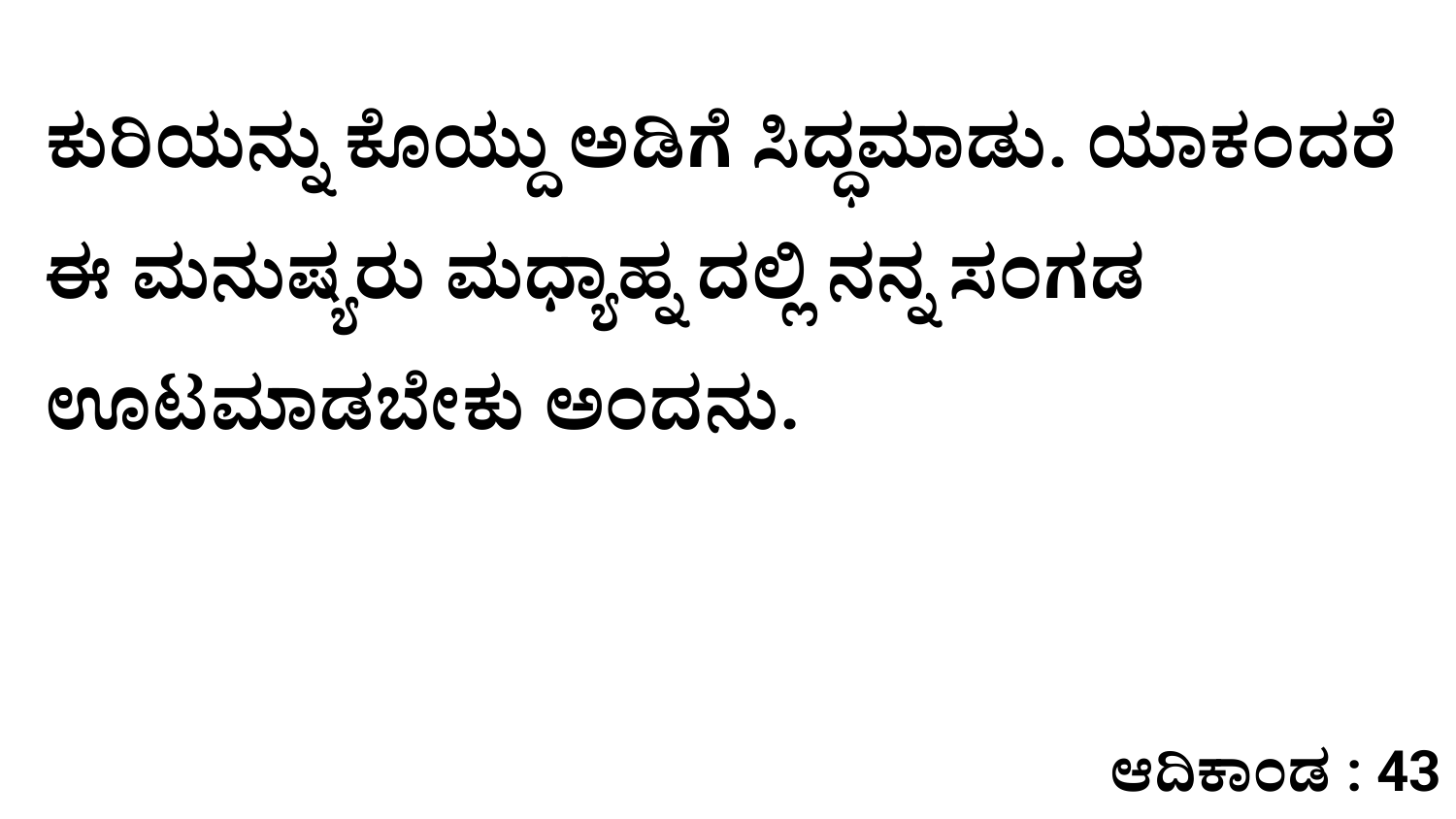

ಕುರಿಯನ್ನು ಕೊಯ್ದು ಅಡಿಗೆ ಸಿದ್ಧಮಾಡು. ಯಾಕಂದರೆ ಈ ಮನುಷ್ಯರು ಮಧ್ಯಾಹ್ನ ದಲ್ಲಿ ನನ್ನ ಸಂಗಡ ಊಟಮಾಡಬೇಕು ಅಂದನು.
ಆದಿಕಾಂಡ : 43